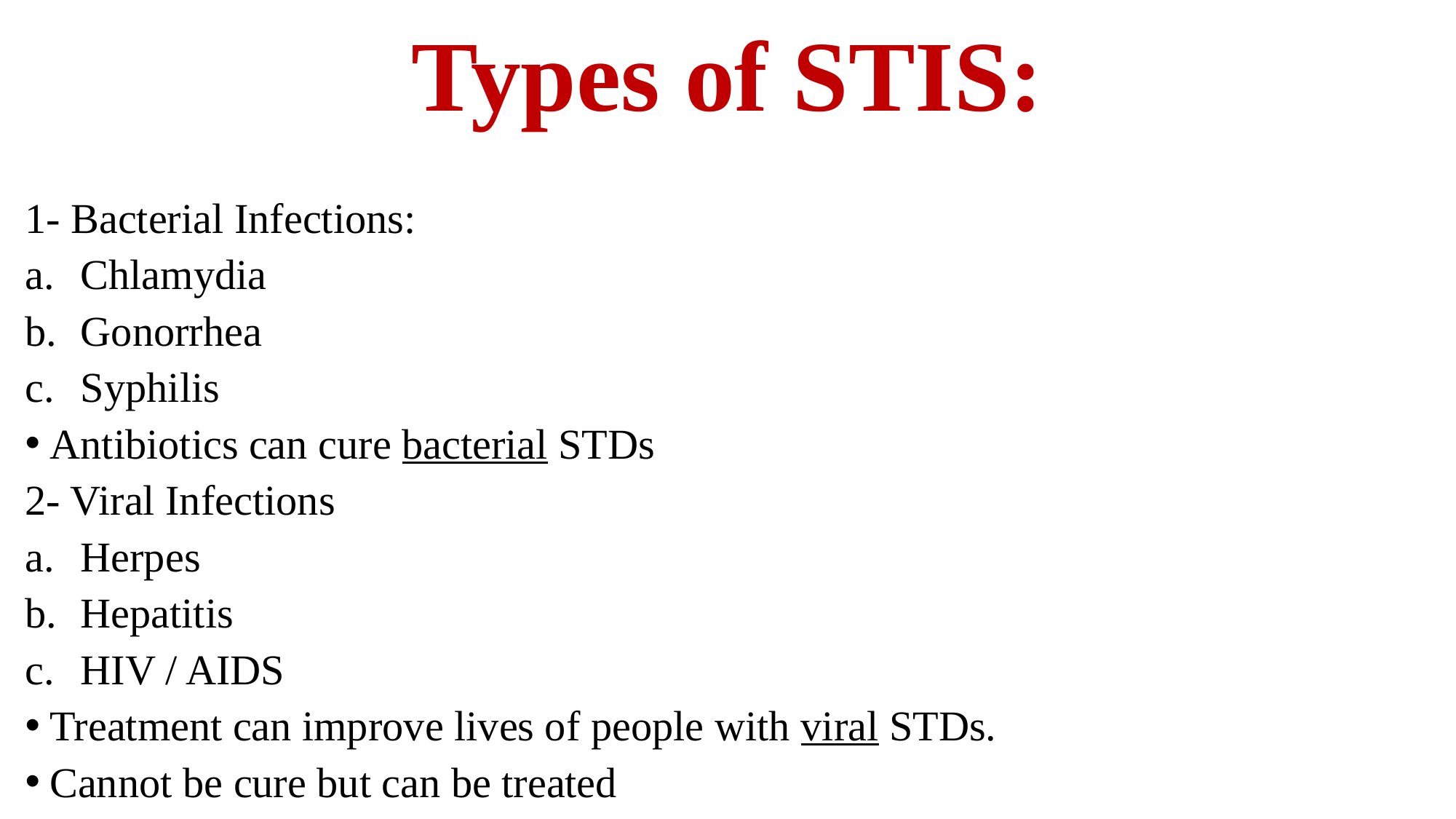

# Types of STIS:
1- Bacterial Infections:
Chlamydia
Gonorrhea
Syphilis
Antibiotics can cure bacterial STDs
2- Viral Infections
Herpes
Hepatitis
HIV / AIDS
Treatment can improve lives of people with viral STDs.
Cannot be cure but can be treated